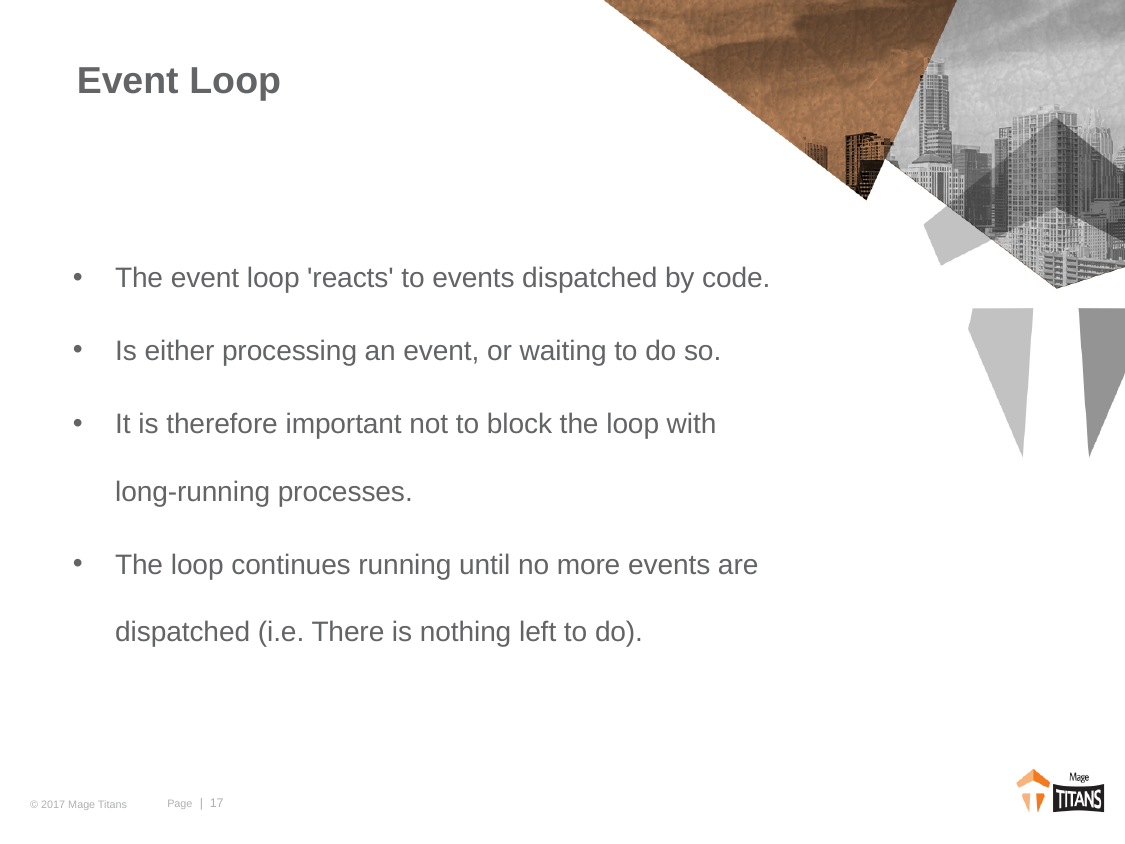

# Event Loop
The event loop 'reacts' to events dispatched by code.
Is either processing an event, or waiting to do so.
It is therefore important not to block the loop with long-running processes.
The loop continues running until no more events are dispatched (i.e. There is nothing left to do).